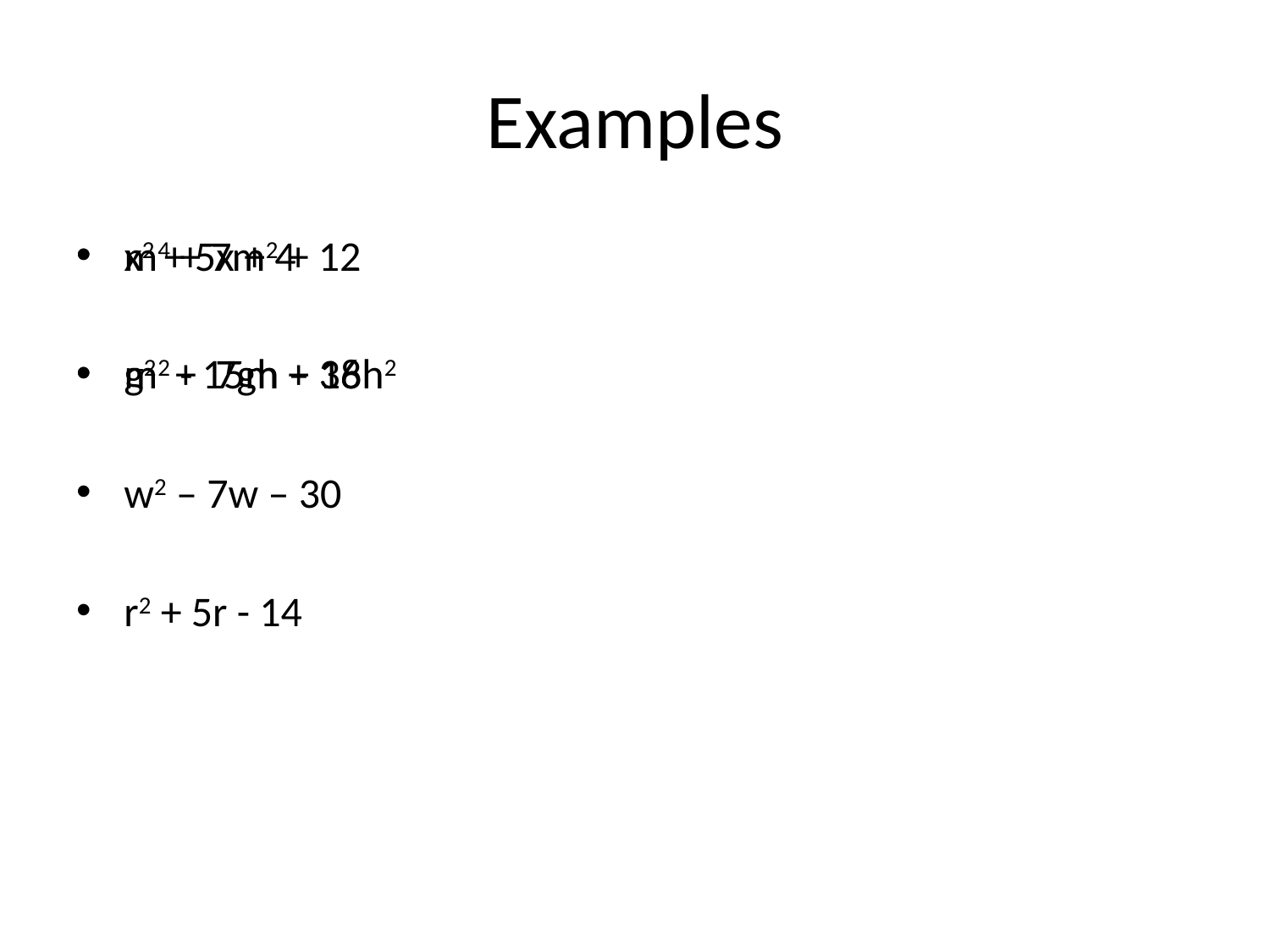

# Examples
x2 + 5x + 4

m2 - 15m + 36

w2 – 7w – 30

r2 + 5r - 14
m4 + 7m2 + 12

g2  +  7gh – 18h2